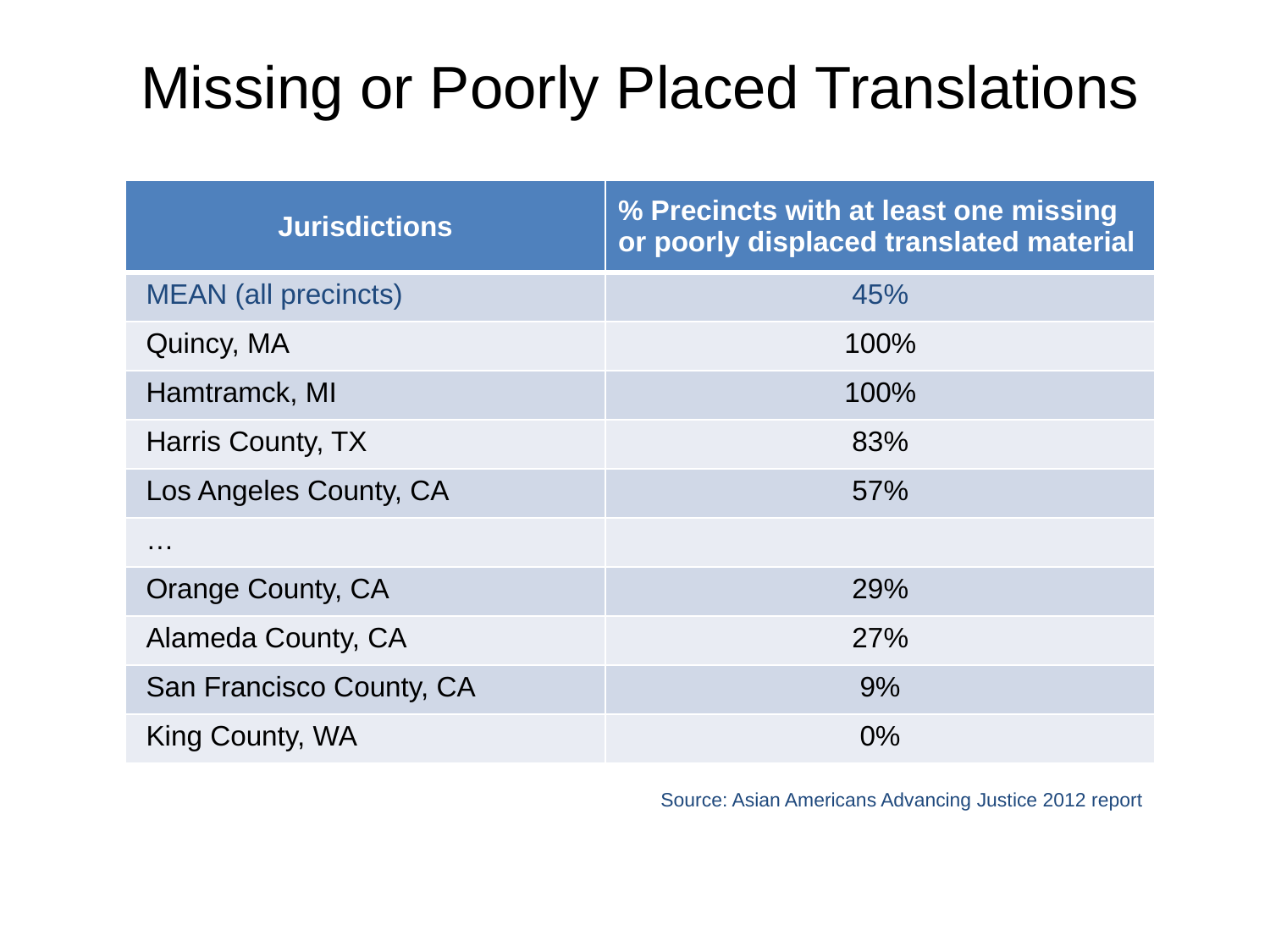

# Missing or Poorly Placed Translations
| Jurisdictions | % Precincts with at least one missing or poorly displaced translated material |
| --- | --- |
| MEAN (all precincts) | 45% |
| Quincy, MA | 100% |
| Hamtramck, MI | 100% |
| Harris County, TX | 83% |
| Los Angeles County, CA | 57% |
| … |  |
| Orange County, CA | 29% |
| Alameda County, CA | 27% |
| San Francisco County, CA | 9% |
| King County, WA | 0% |
Source: Asian Americans Advancing Justice 2012 report